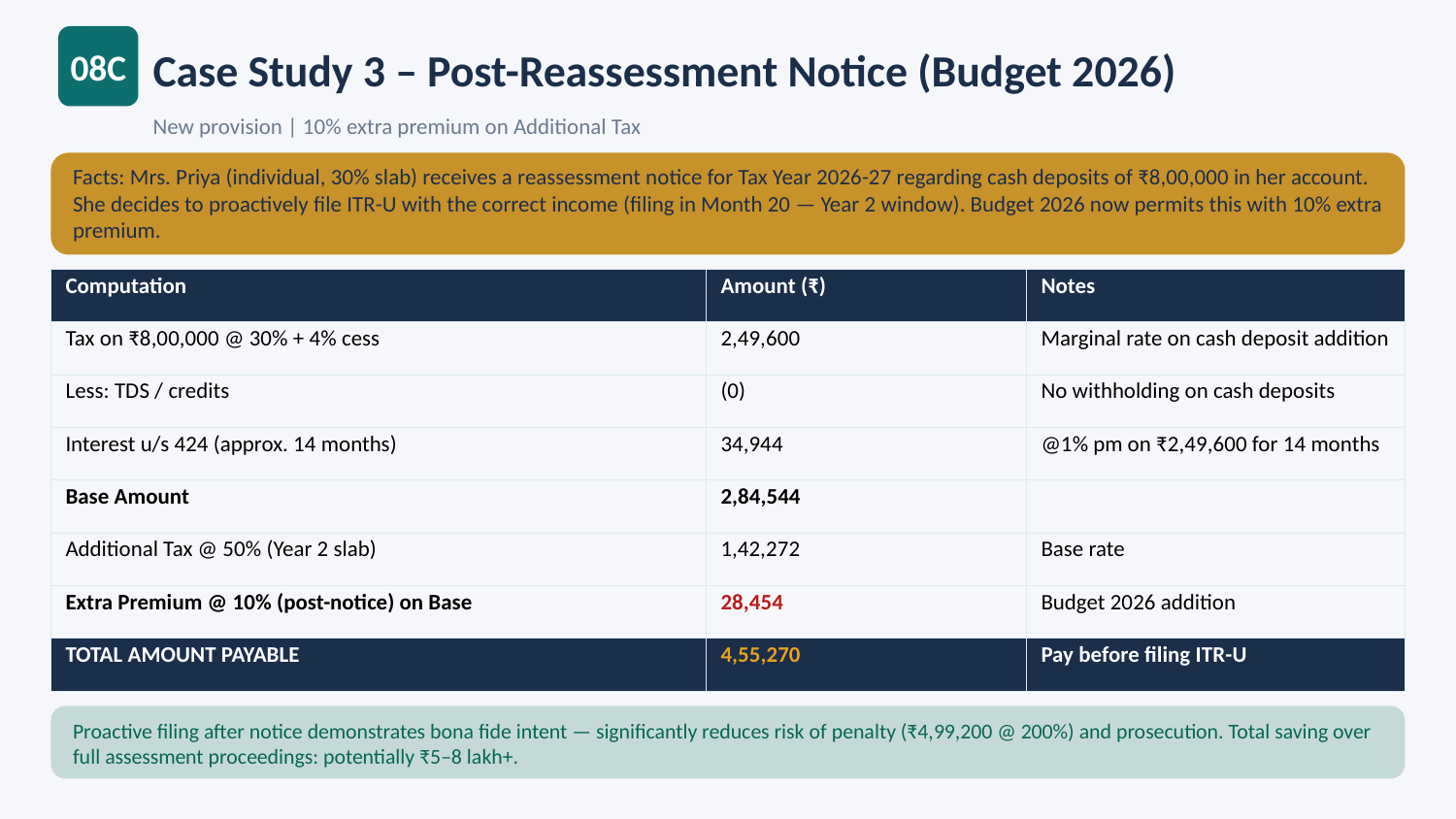

08C
Case Study 3 – Post-Reassessment Notice (Budget 2026)
New provision | 10% extra premium on Additional Tax

Facts: Mrs. Priya (individual, 30% slab) receives a reassessment notice for Tax Year 2026-27 regarding cash deposits of ₹8,00,000 in her account. She decides to proactively file ITR-U with the correct income (filing in Month 20 — Year 2 window). Budget 2026 now permits this with 10% extra premium.
| Computation | Amount (₹) | Notes |
| --- | --- | --- |
| Tax on ₹8,00,000 @ 30% + 4% cess | 2,49,600 | Marginal rate on cash deposit addition |
| Less: TDS / credits | (0) | No withholding on cash deposits |
| Interest u/s 424 (approx. 14 months) | 34,944 | @1% pm on ₹2,49,600 for 14 months |
| Base Amount | 2,84,544 |  |
| Additional Tax @ 50% (Year 2 slab) | 1,42,272 | Base rate |
| Extra Premium @ 10% (post-notice) on Base | 28,454 | Budget 2026 addition |
| TOTAL AMOUNT PAYABLE | 4,55,270 | Pay before filing ITR-U |

Proactive filing after notice demonstrates bona fide intent — significantly reduces risk of penalty (₹4,99,200 @ 200%) and prosecution. Total saving over full assessment proceedings: potentially ₹5–8 lakh+.